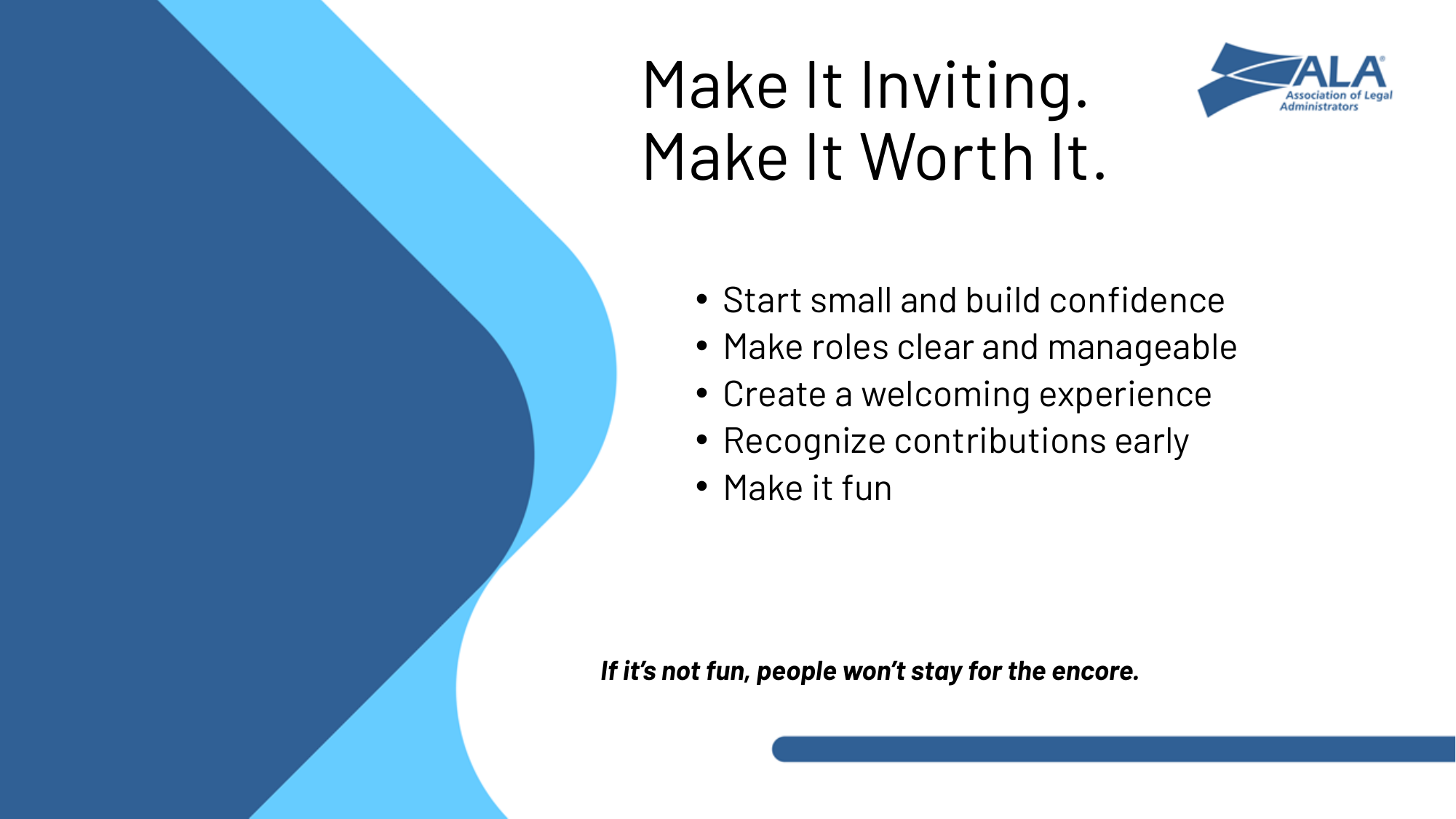

# Make It Inviting. Make It Worth It.
Start small and build confidence
Make roles clear and manageable
Create a welcoming experience
Recognize contributions early
Make it fun
If it’s not fun, people won’t stay for the encore.